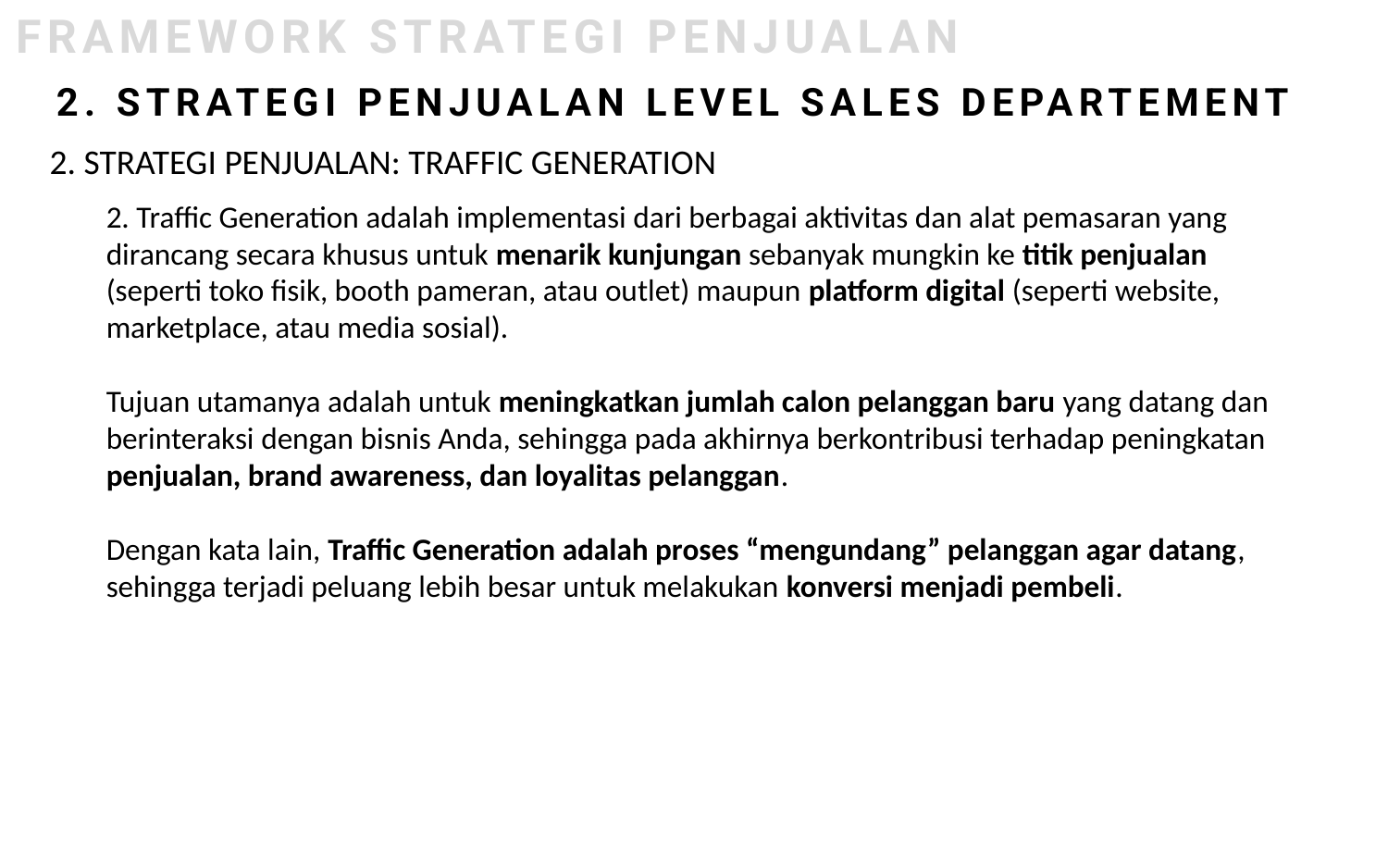

FRAMEWORK STRATEGI PENJUALAN
2. STRATEGI PENJUALAN LEVEL SALES DEPARTEMENT
2. STRATEGI PENJUALAN: TRAFFIC GENERATION
2. Traffic Generation adalah implementasi dari berbagai aktivitas dan alat pemasaran yang dirancang secara khusus untuk menarik kunjungan sebanyak mungkin ke titik penjualan (seperti toko fisik, booth pameran, atau outlet) maupun platform digital (seperti website, marketplace, atau media sosial).

Tujuan utamanya adalah untuk meningkatkan jumlah calon pelanggan baru yang datang dan berinteraksi dengan bisnis Anda, sehingga pada akhirnya berkontribusi terhadap peningkatan penjualan, brand awareness, dan loyalitas pelanggan.

Dengan kata lain, Traffic Generation adalah proses “mengundang” pelanggan agar datang, sehingga terjadi peluang lebih besar untuk melakukan konversi menjadi pembeli.